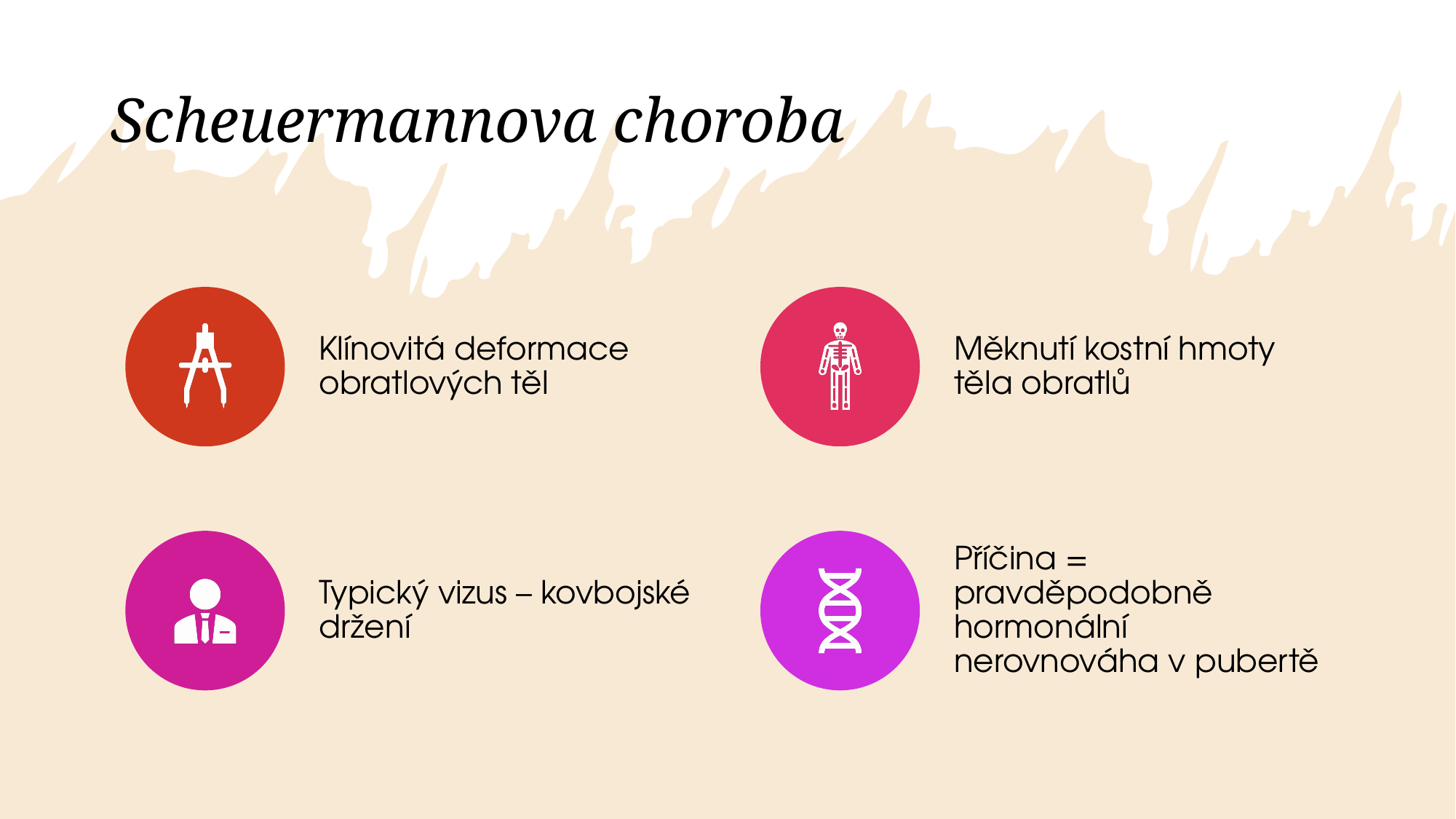

# Scheuermannova choroba

Klínovitá deformace obratlových těl
Měknutí kostní hmoty těla obratlů
Typický vizus – kovbojské držení
Příčina = pravděpodobně hormonální nerovnováha v pubertě